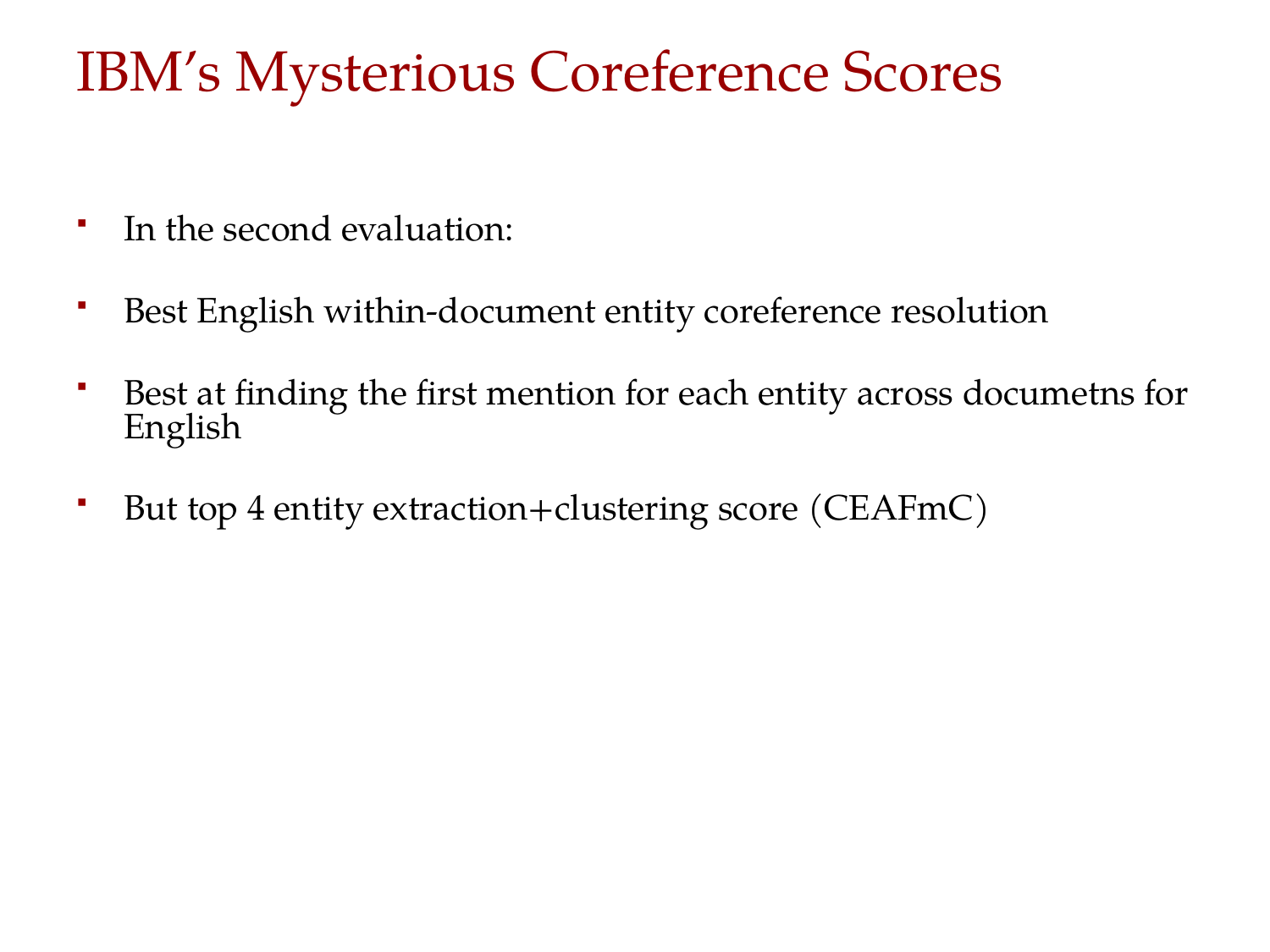

# IBM’s Mysterious Coreference Scores

In the second evaluation:

Best English within-document entity coreference resolution

Best at finding the first mention for each entity across documetns for English

But top 4 entity extraction+clustering score (CEAFmC)